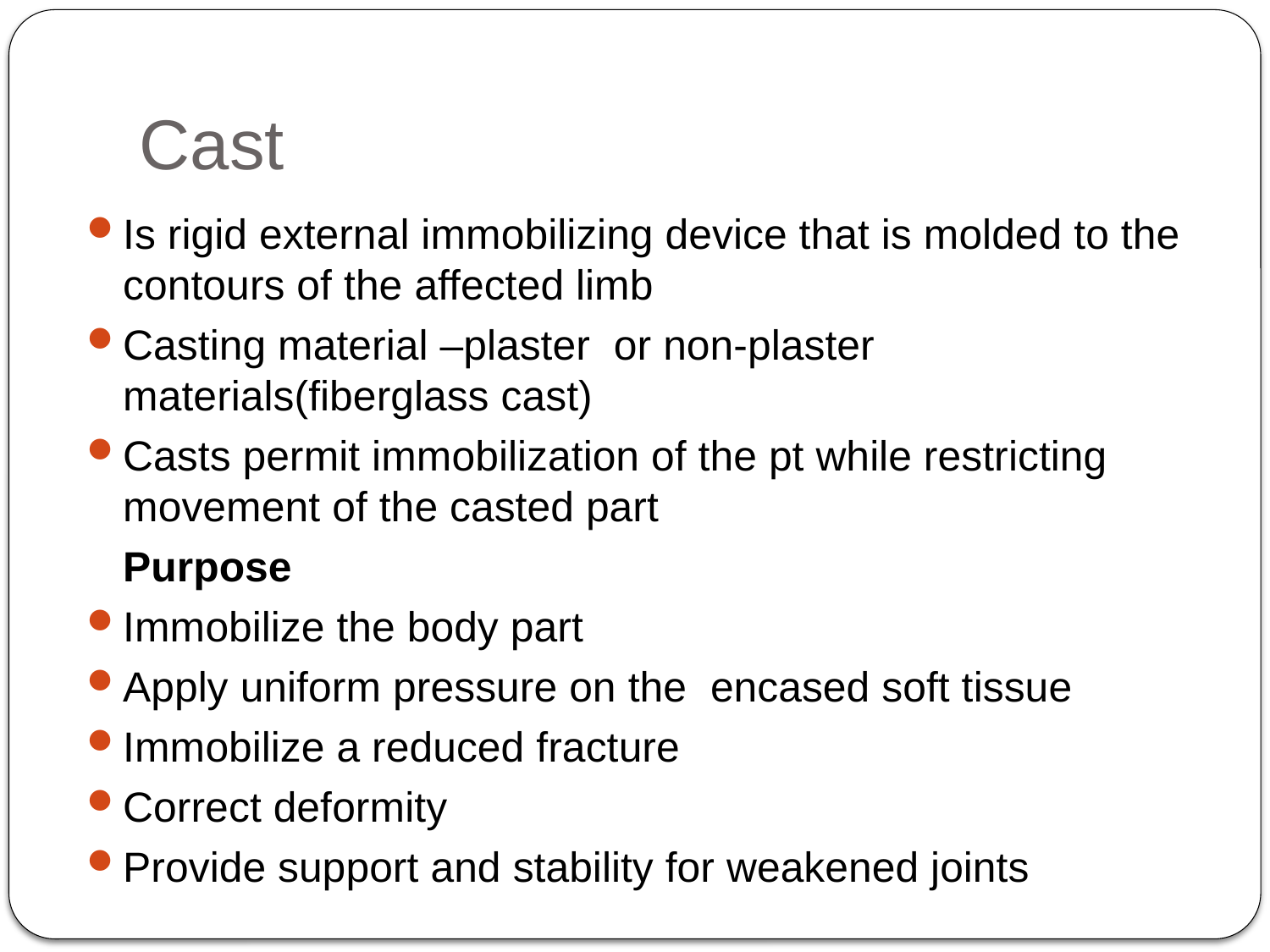

# Cast
Is rigid external immobilizing device that is molded to the contours of the affected limb
Casting material –plaster  or non-plaster materials(fiberglass cast)
Casts permit immobilization of the pt while restricting movement of the casted part
	Purpose
Immobilize the body part
Apply uniform pressure on the  encased soft tissue
Immobilize a reduced fracture
Correct deformity
Provide support and stability for weakened joints